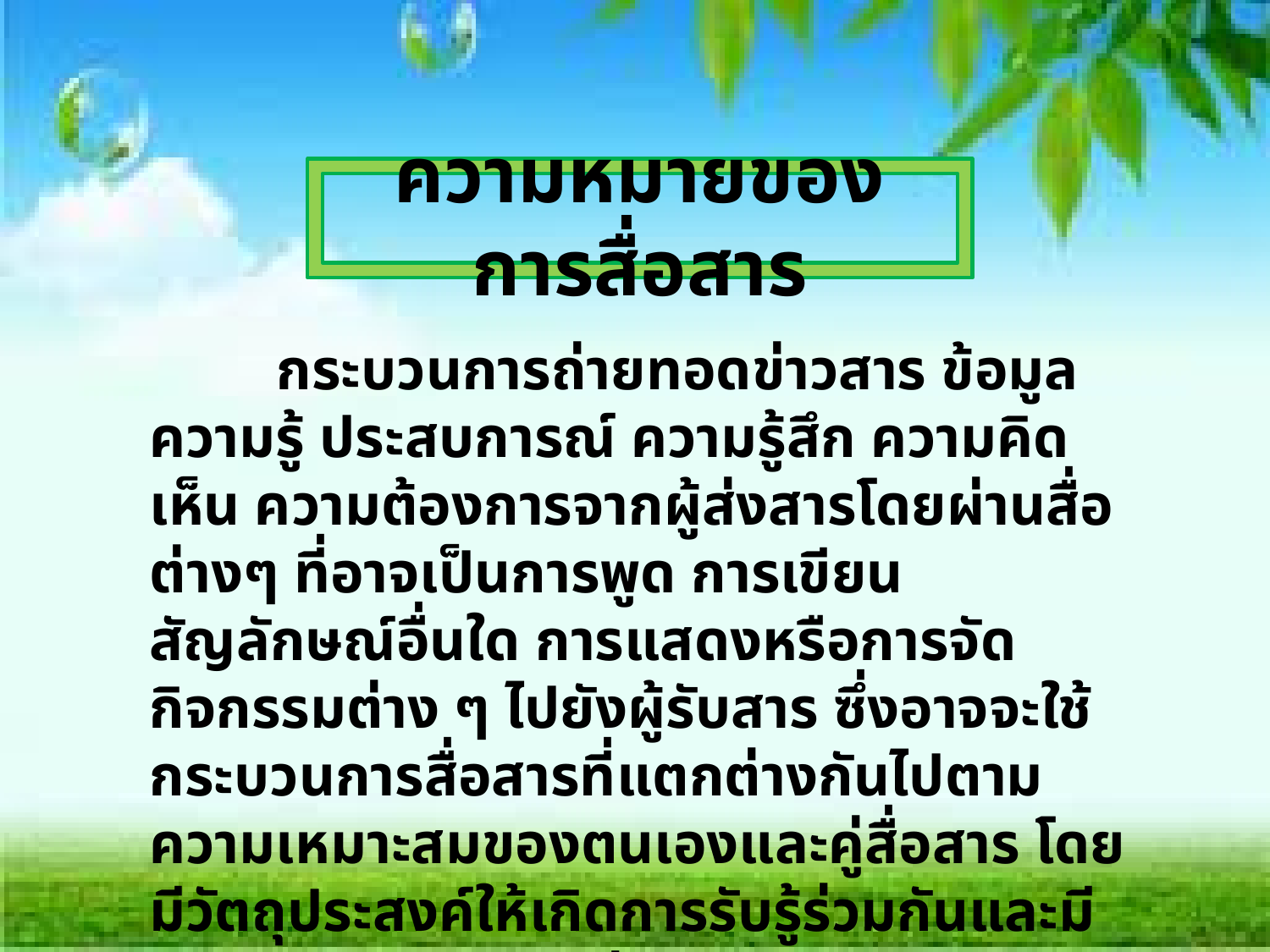

ความหมายของการสื่อสาร
		กระบวนการถ่ายทอดข่าวสาร ข้อมูล ความรู้ ประสบการณ์ ความรู้สึก ความคิดเห็น ความต้องการจากผู้ส่งสารโดยผ่านสื่อต่างๆ ที่อาจเป็นการพูด การเขียน สัญลักษณ์อื่นใด การแสดงหรือการจัดกิจกรรมต่าง ๆ ไปยังผู้รับสาร ซึ่งอาจจะใช้กระบวนการสื่อสารที่แตกต่างกันไปตามความเหมาะสมของตนเองและคู่สื่อสาร โดยมีวัตถุประสงค์ให้เกิดการรับรู้ร่วมกันและมีปฏิกิริยาตอบสนองต่อกัน